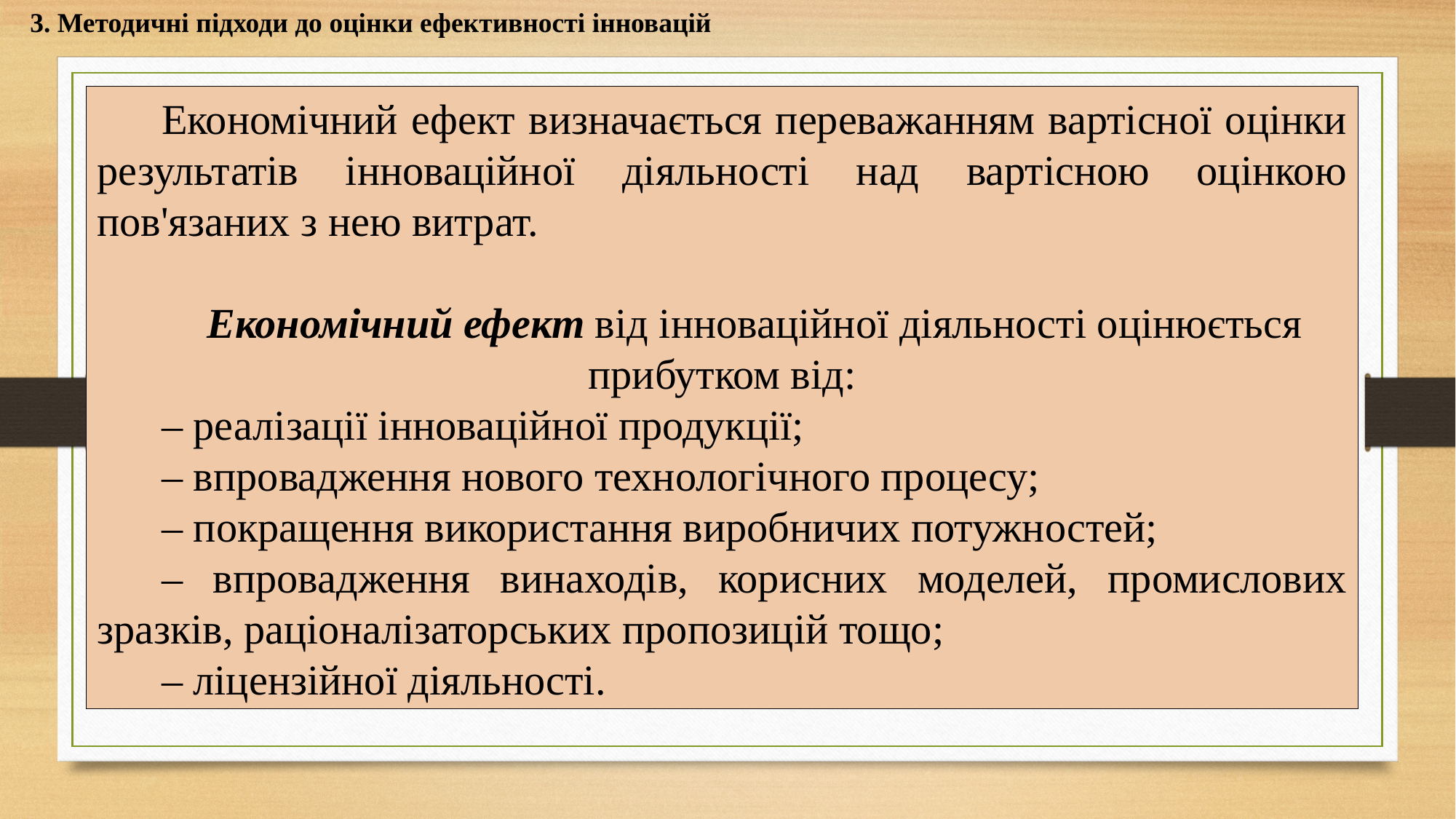

3. Методичні підходи до оцінки ефективності інновацій
Економічний ефект визначається переважанням вартісної оцінки результатів інноваційної діяльності над вартісною оцінкою пов'язаних з нею витрат.

Економічний ефект від інноваційної діяльності оцінюється прибутком від:
– реалізації інноваційної продукції;
– впровадження нового технологічного процесу;
– покращення використання виробничих потужностей;
– впровадження винаходів, корисних моделей, промислових зразків, раціоналізаторських пропозицій тощо;
– ліцензійної діяльності.